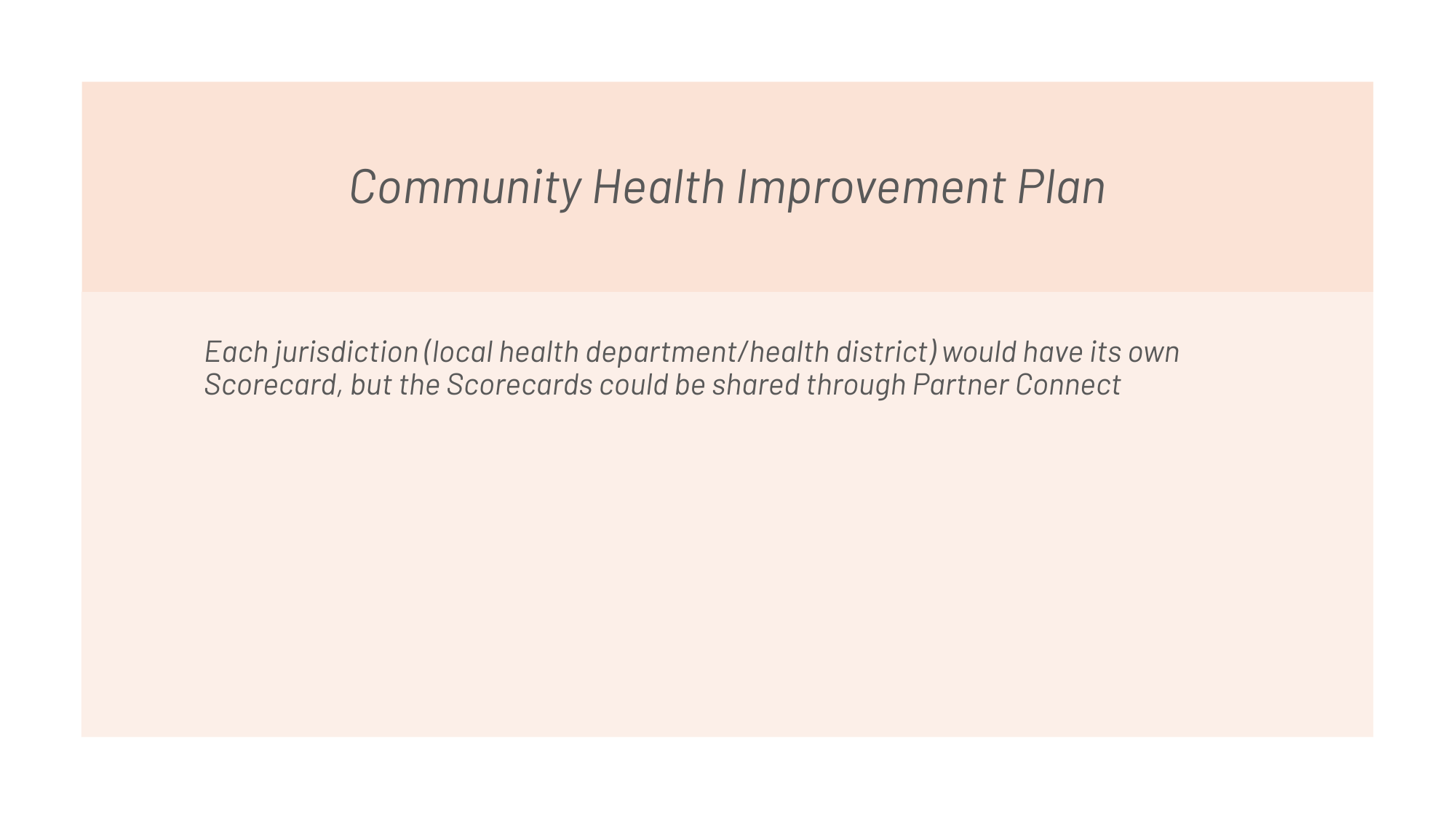

# Community Health Improvement Plan

Each jurisdiction (local health department/health district) would have its own Scorecard, but the Scorecards could be shared through Partner Connect